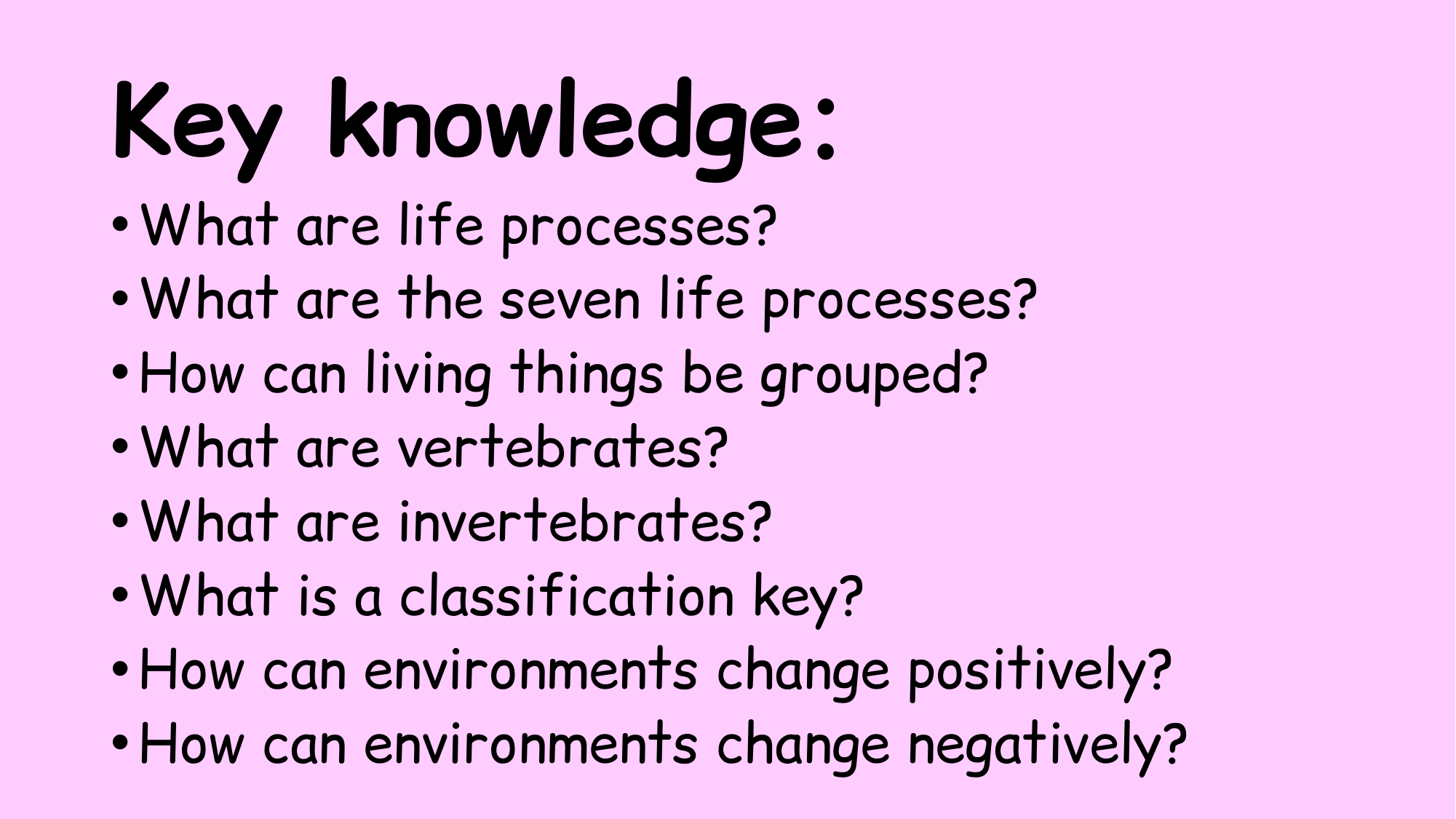

# Key knowledge:
What are life processes?
What are the seven life processes?
How can living things be grouped?
What are vertebrates?
What are invertebrates?
What is a classification key?
How can environments change positively?
How can environments change negatively?